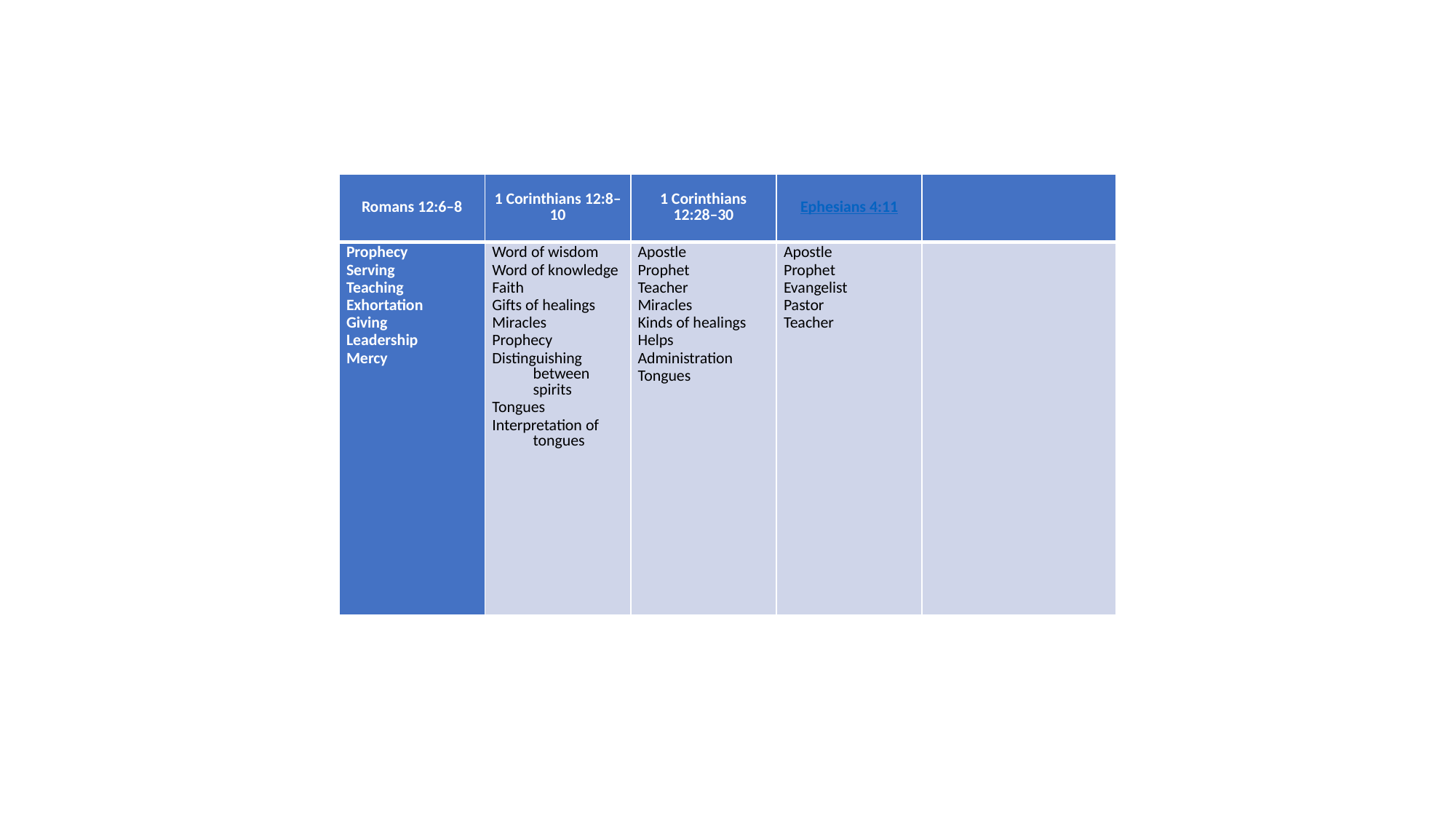

| Romans 12:6–8 | 1 Corinthians 12:8–10 | 1 Corinthians 12:28–30 | Ephesians 4:11 |  |
| --- | --- | --- | --- | --- |
| Prophecy Serving Teaching Exhortation Giving Leadership Mercy | Word of wisdom Word of knowledge Faith Gifts of healings Miracles Prophecy Distinguishing between spirits Tongues Interpretation of tongues | Apostle Prophet Teacher Miracles Kinds of healings Helps Administration Tongues | Apostle Prophet Evangelist Pastor Teacher |  |